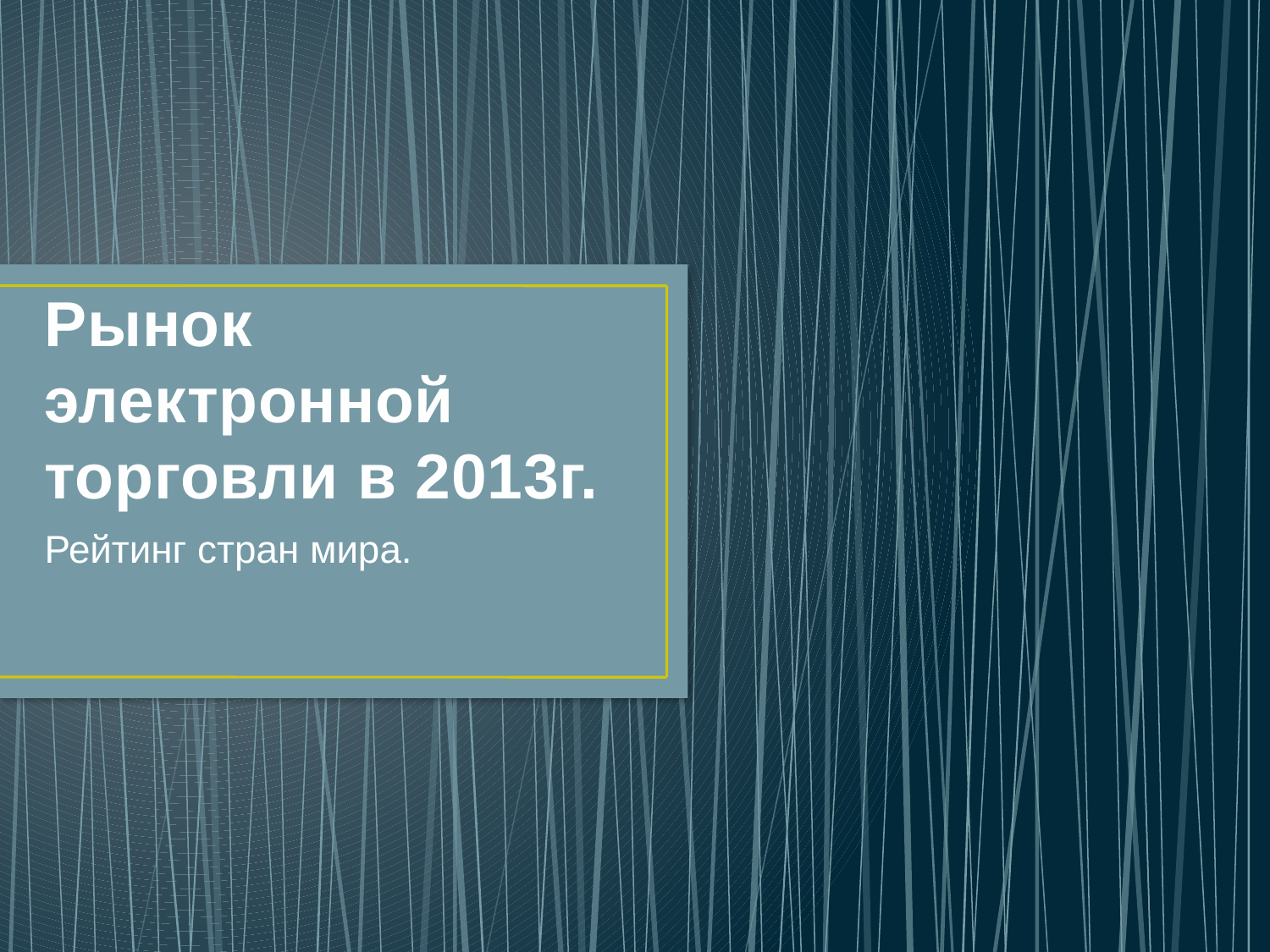

# Рынок электронной торговли в 2013г.
Рейтинг стран мира.